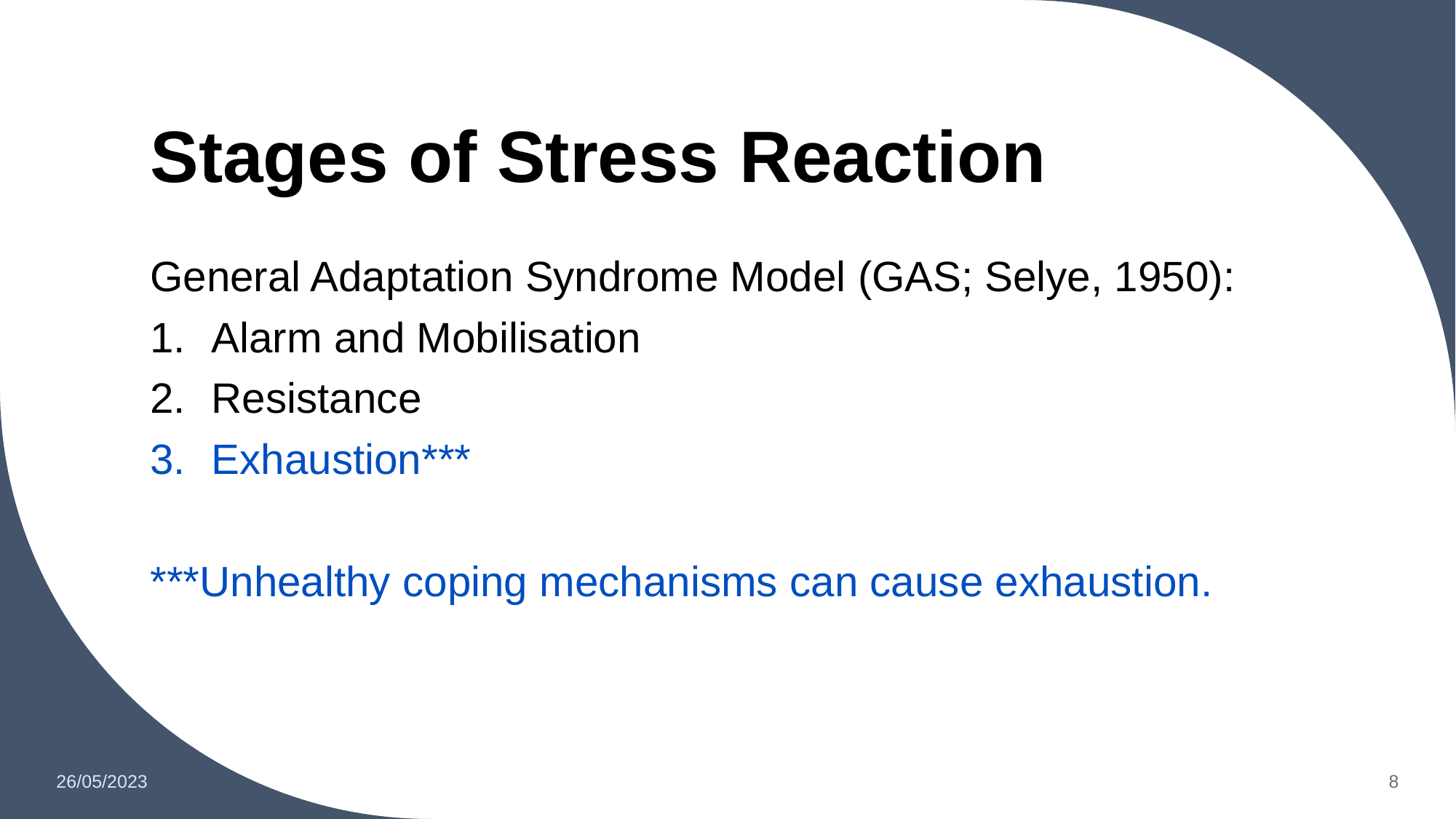

# Stages of Stress Reaction
General Adaptation Syndrome Model (GAS; Selye, 1950):
Alarm and Mobilisation
Resistance
Exhaustion***

***Unhealthy coping mechanisms can cause exhaustion.

26/05/2023
8